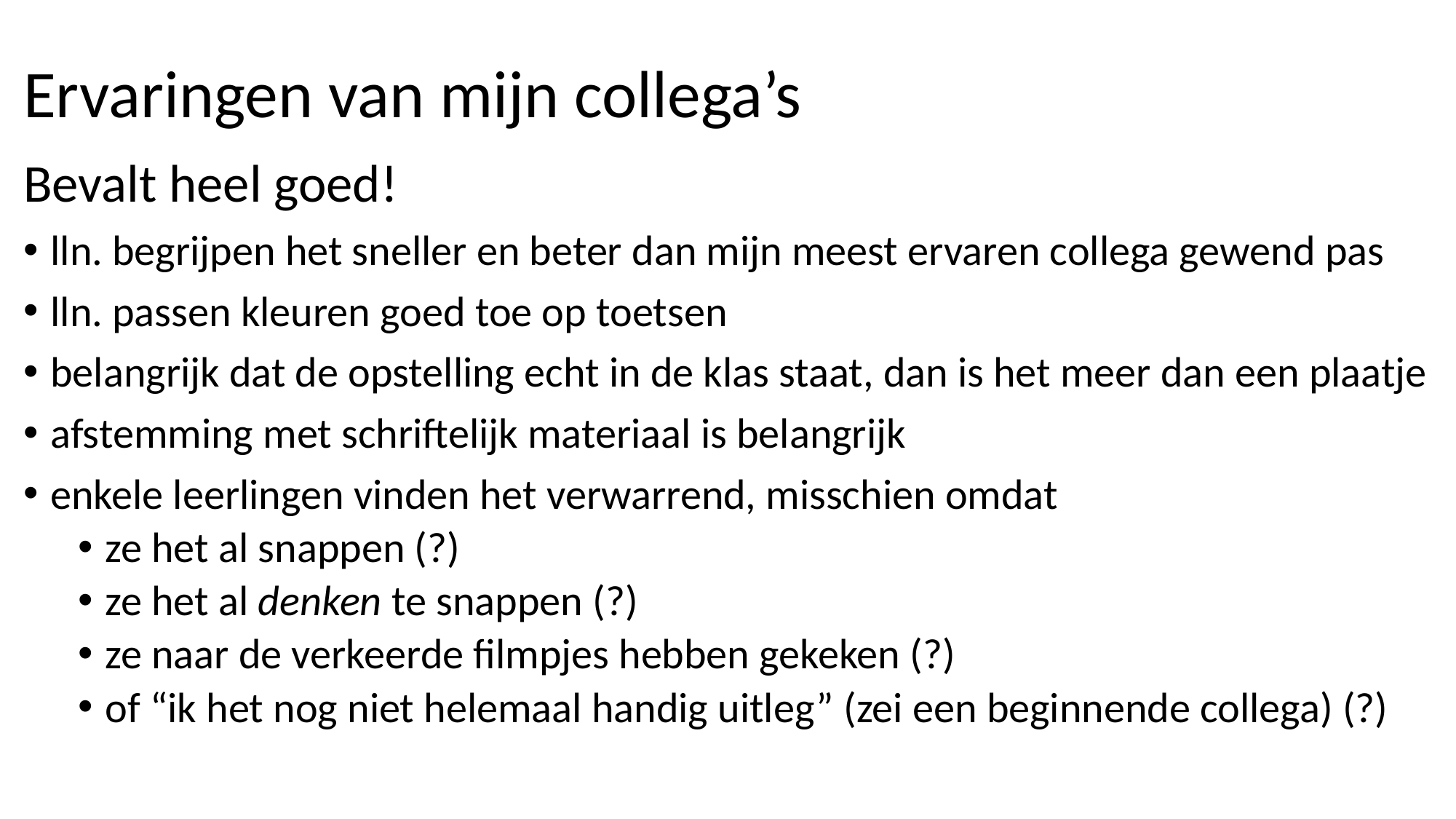

# Ervaringen van mijn collega’s
Bevalt heel goed!
lln. begrijpen het sneller en beter dan mijn meest ervaren collega gewend pas
lln. passen kleuren goed toe op toetsen
belangrijk dat de opstelling echt in de klas staat, dan is het meer dan een plaatje
afstemming met schriftelijk materiaal is belangrijk
enkele leerlingen vinden het verwarrend, misschien omdat
ze het al snappen (?)
ze het al denken te snappen (?)
ze naar de verkeerde filmpjes hebben gekeken (?)
of “ik het nog niet helemaal handig uitleg” (zei een beginnende collega) (?)